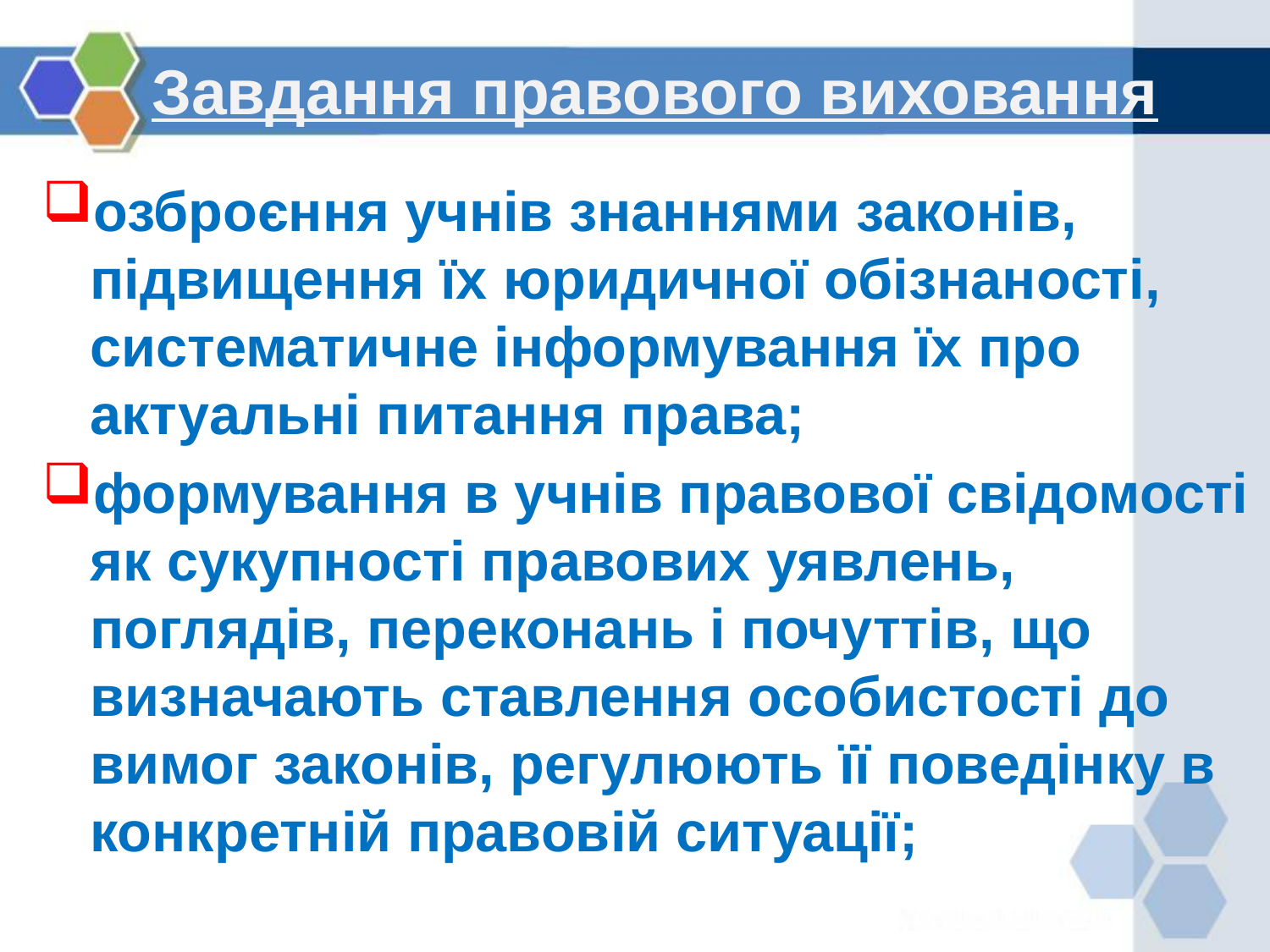

# Завдання правового виховання
озброєння учнів знаннями законів, підвищення їх юридичної обізнаності, систематичне інформування їх про актуальні питання права;
формування в учнів правової свідомості як сукупності правових уявлень, поглядів, переконань і почуттів, що визначають ставлення особистості до вимог законів, регулюють її поведінку в конкретній правовій ситуації;